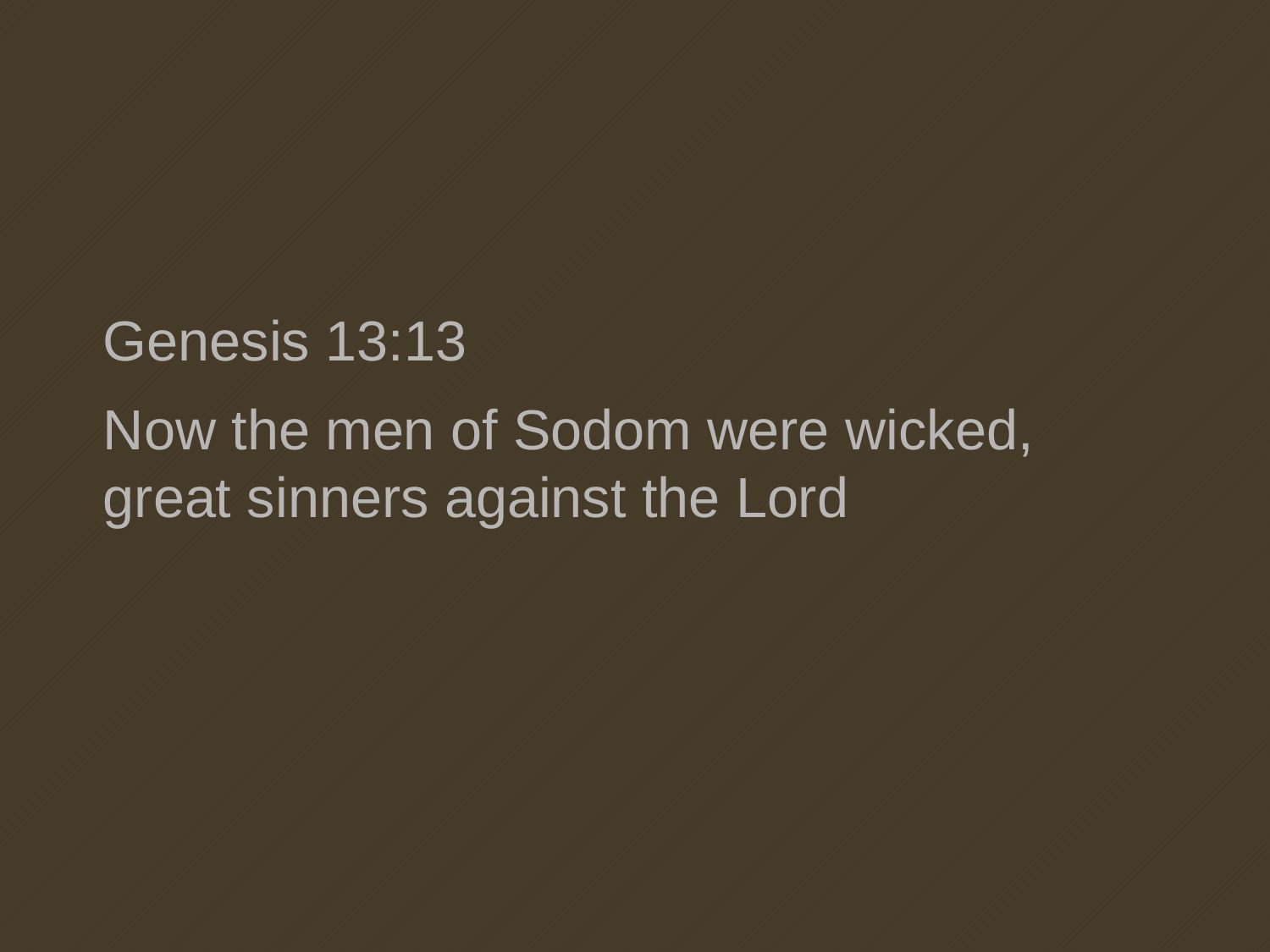

Genesis 13:13

Now the men of Sodom were wicked,
great sinners against the Lord